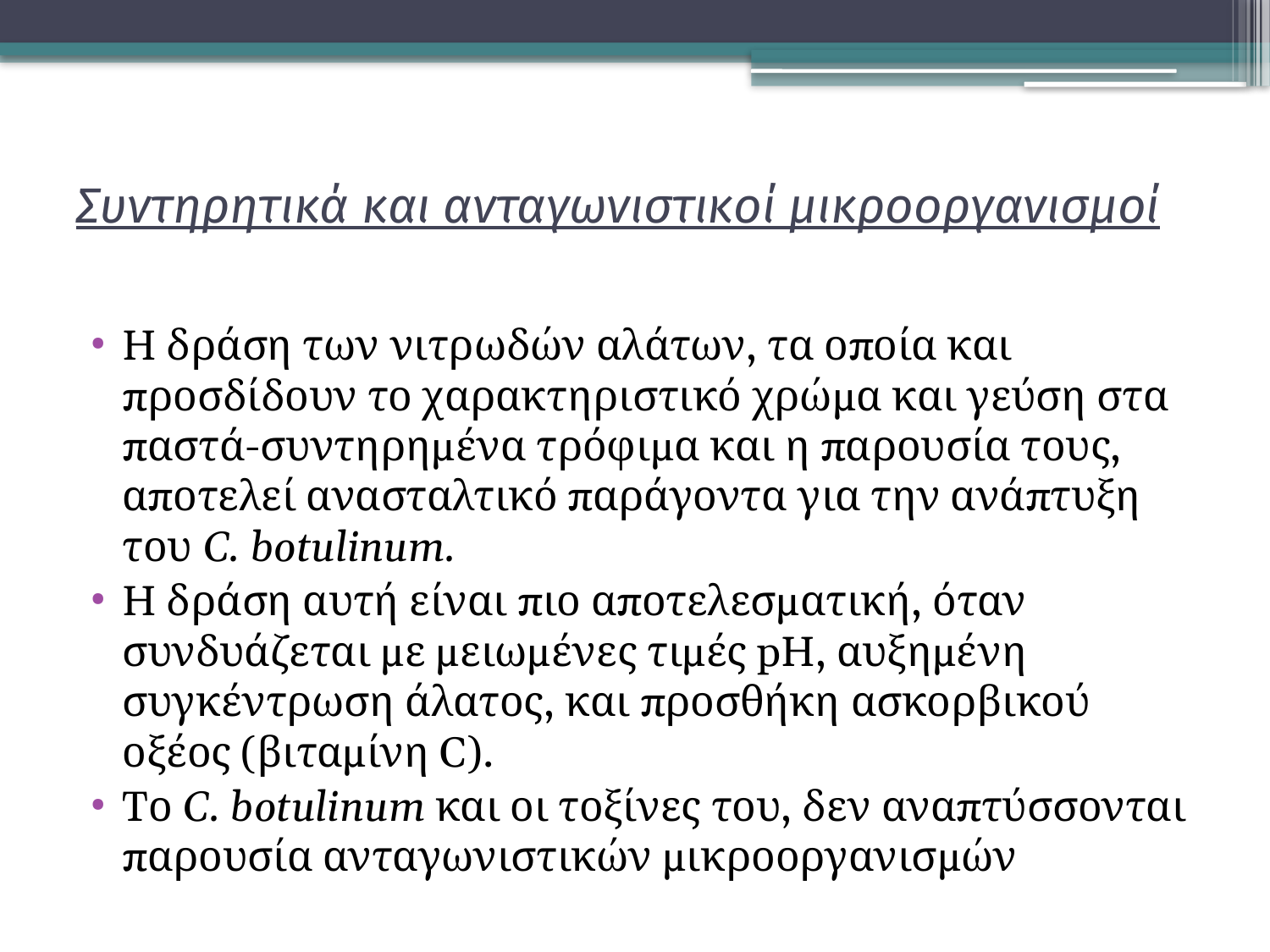

# Συντηρητικά και ανταγωνιστικοί μικροοργανισμοί
Η δράση των νιτρωδών αλάτων, τα οποία και προσδίδουν το χαρακτηριστικό χρώμα και γεύση στα παστά-συντηρημένα τρόφιμα και η παρουσία τους, αποτελεί ανασταλτικό παράγοντα για την ανάπτυξη του C. botulinum.
Η δράση αυτή είναι πιο αποτελεσματική, όταν συνδυάζεται με μειωμένες τιμές pH, αυξημένη συγκέντρωση άλατος, και προσθήκη ασκορβικού οξέος (βιταμίνη C).
Το C. botulinum και οι τοξίνες του, δεν αναπτύσσονται παρουσία ανταγωνιστικών μικροοργανισμών